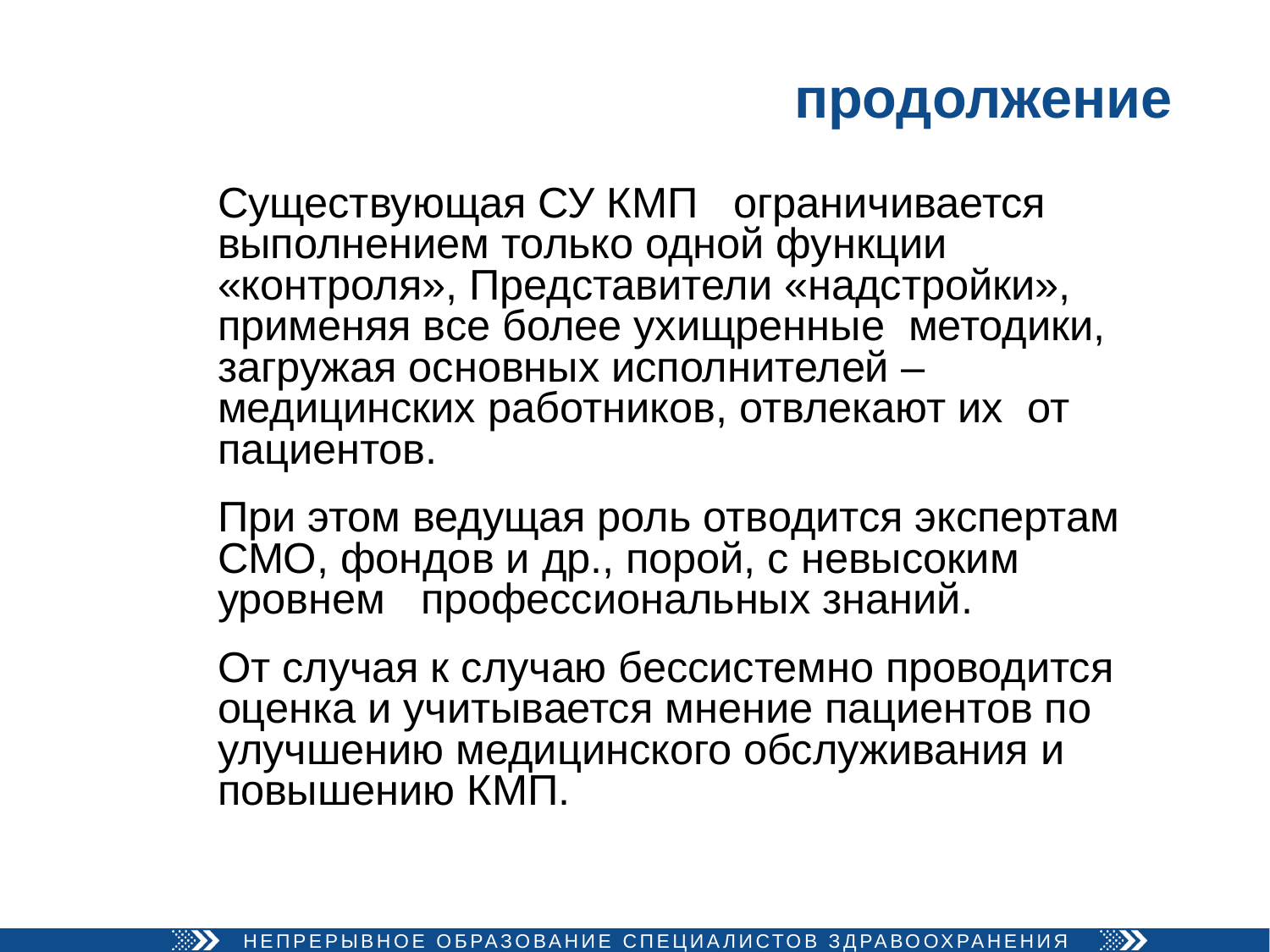

# продолжение
Существующая СУ КМП   ограничивается   выполнением только одной функции «контроля», Представители «надстройки», применяя все более ухищренные  методики, загружая основных исполнителей –медицинских работников, отвлекают их  от пациентов.
При этом ведущая роль отводится экспертам СМО, фондов и др., порой, с невысоким уровнем   профессиональных знаний.
От случая к случаю бессистемно проводится оценка и учитывается мнение пациентов по  улучшению медицинского обслуживания и  повышению КМП.